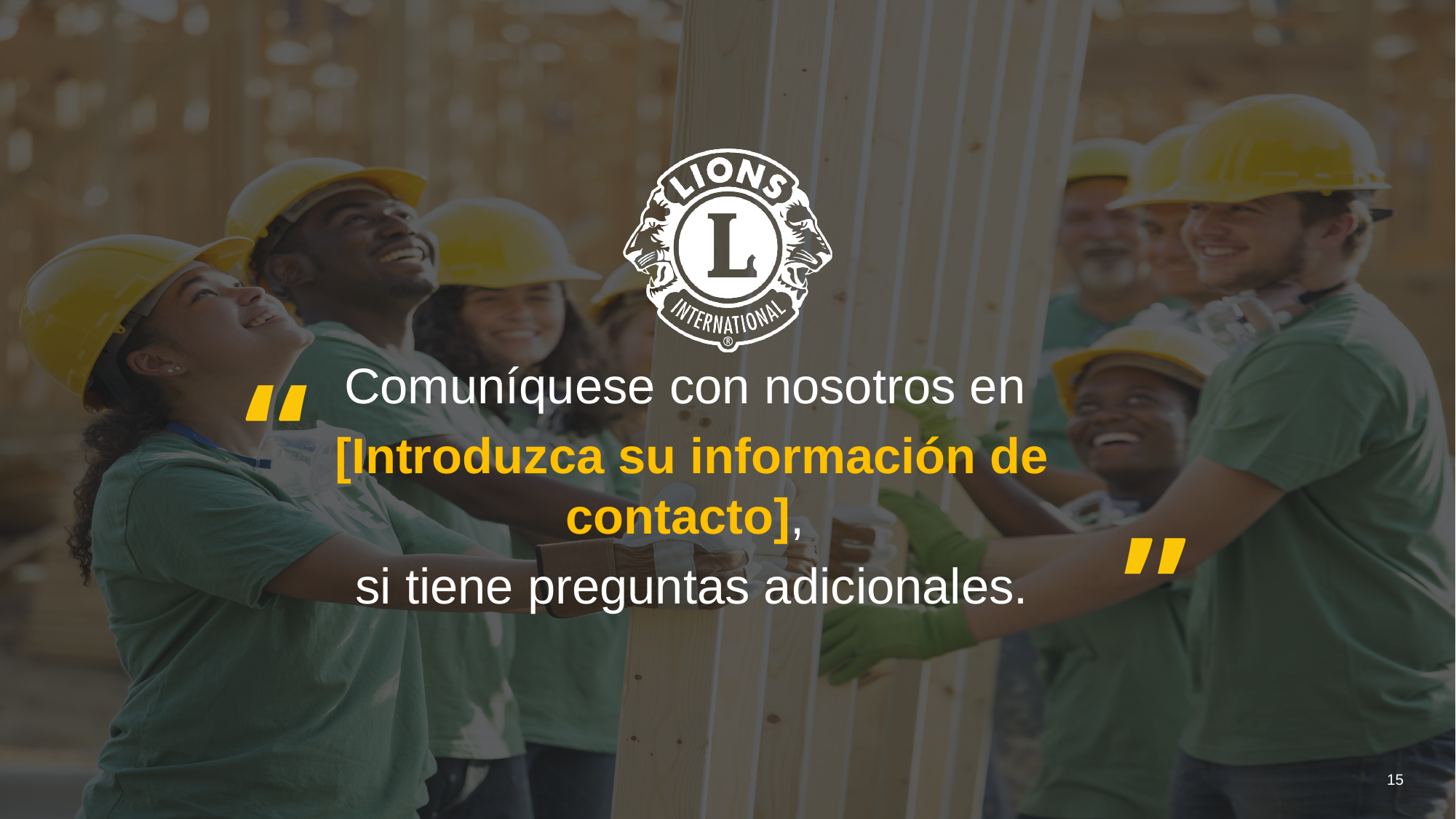

Comuníquese con nosotros en
[Introduzca su información de contacto],
si tiene preguntas adicionales.